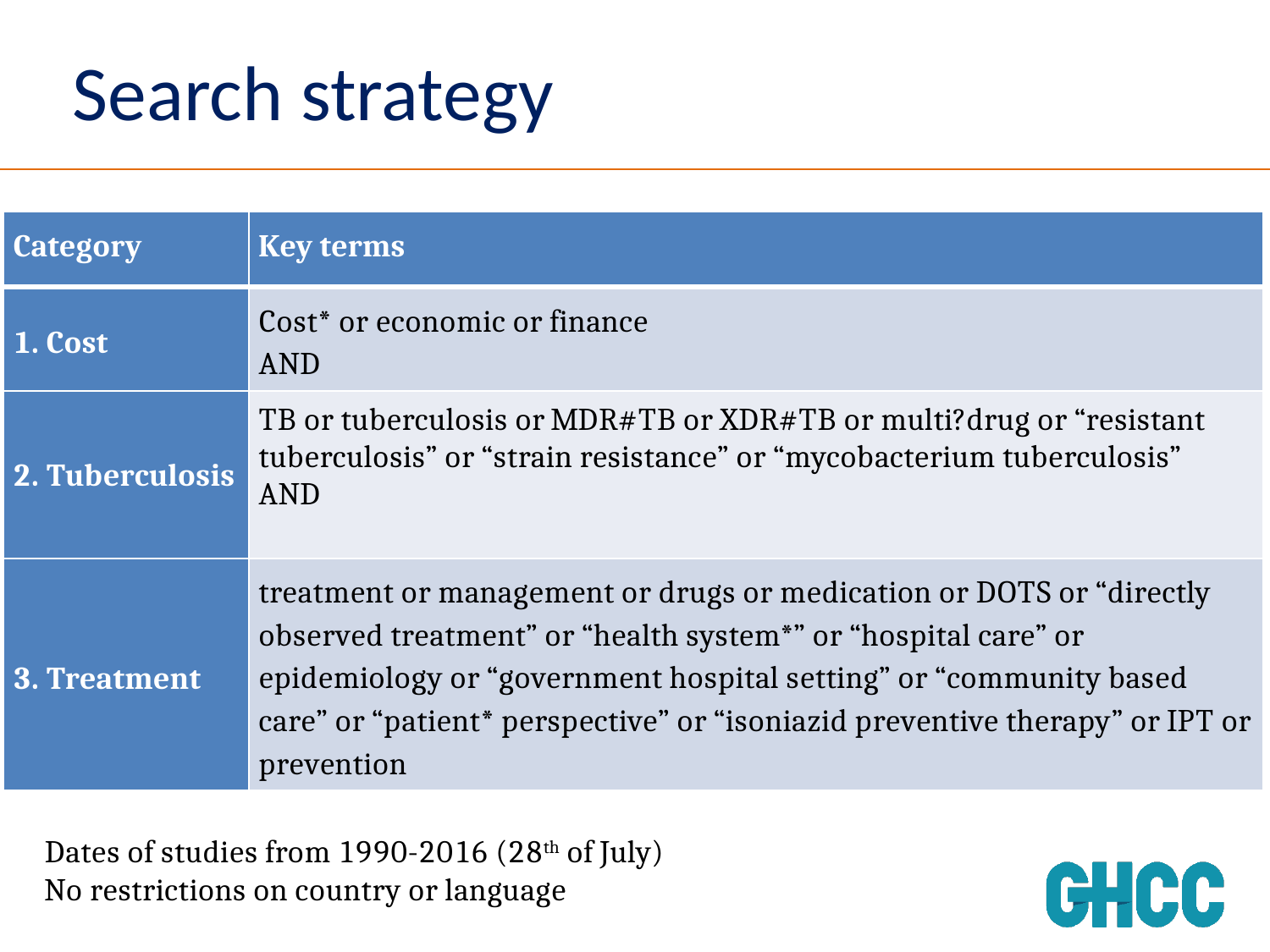

# Search strategy
| Category | Key terms |
| --- | --- |
| 1. Cost | Cost\* or economic or finance AND |
| 2. Tuberculosis | TB or tuberculosis or MDR#TB or XDR#TB or multi?drug or “resistant tuberculosis” or “strain resistance” or “mycobacterium tuberculosis” AND |
| 3. Treatment | treatment or management or drugs or medication or DOTS or “directly observed treatment” or “health system\*” or “hospital care” or epidemiology or “government hospital setting” or “community based care” or “patient\* perspective” or “isoniazid preventive therapy” or IPT or prevention |
Dates of studies from 1990-2016 (28th of July)
No restrictions on country or language